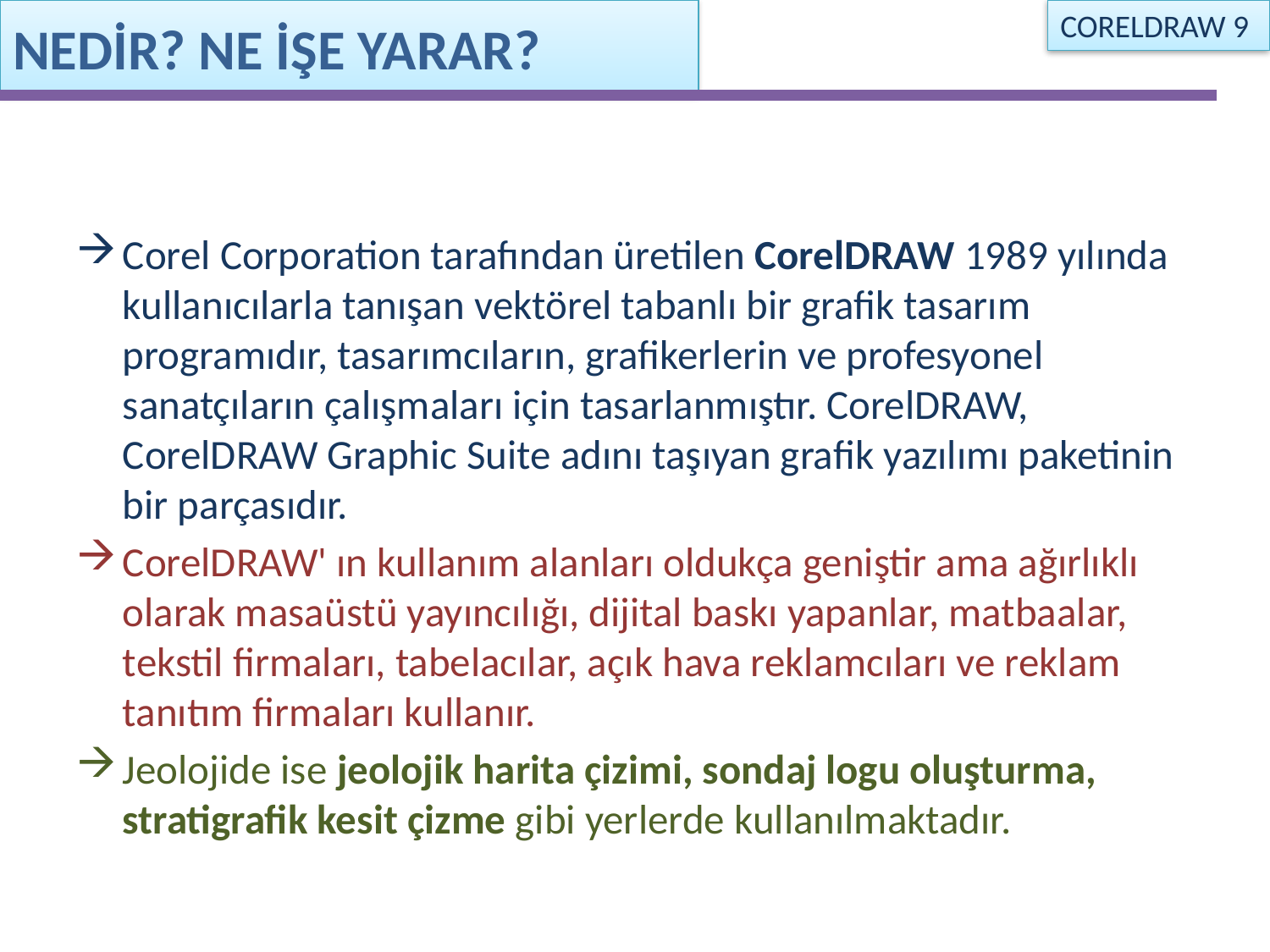

# NEDİR? NE İŞE YARAR?
CORELDRAW 9
Corel Corporation tarafından üretilen CorelDRAW 1989 yılında kullanıcılarla tanışan vektörel tabanlı bir grafik tasarım programıdır, tasarımcıların, grafikerlerin ve profesyonel sanatçıların çalışmaları için tasarlanmıştır. CorelDRAW, CorelDRAW Graphic Suite adını taşıyan grafik yazılımı paketinin bir parçasıdır.
CorelDRAW' ın kullanım alanları oldukça geniştir ama ağırlıklı olarak masaüstü yayıncılığı, dijital baskı yapanlar, matbaalar, tekstil firmaları, tabelacılar, açık hava reklamcıları ve reklam tanıtım firmaları kullanır.
Jeolojide ise jeolojik harita çizimi, sondaj logu oluşturma, stratigrafik kesit çizme gibi yerlerde kullanılmaktadır.